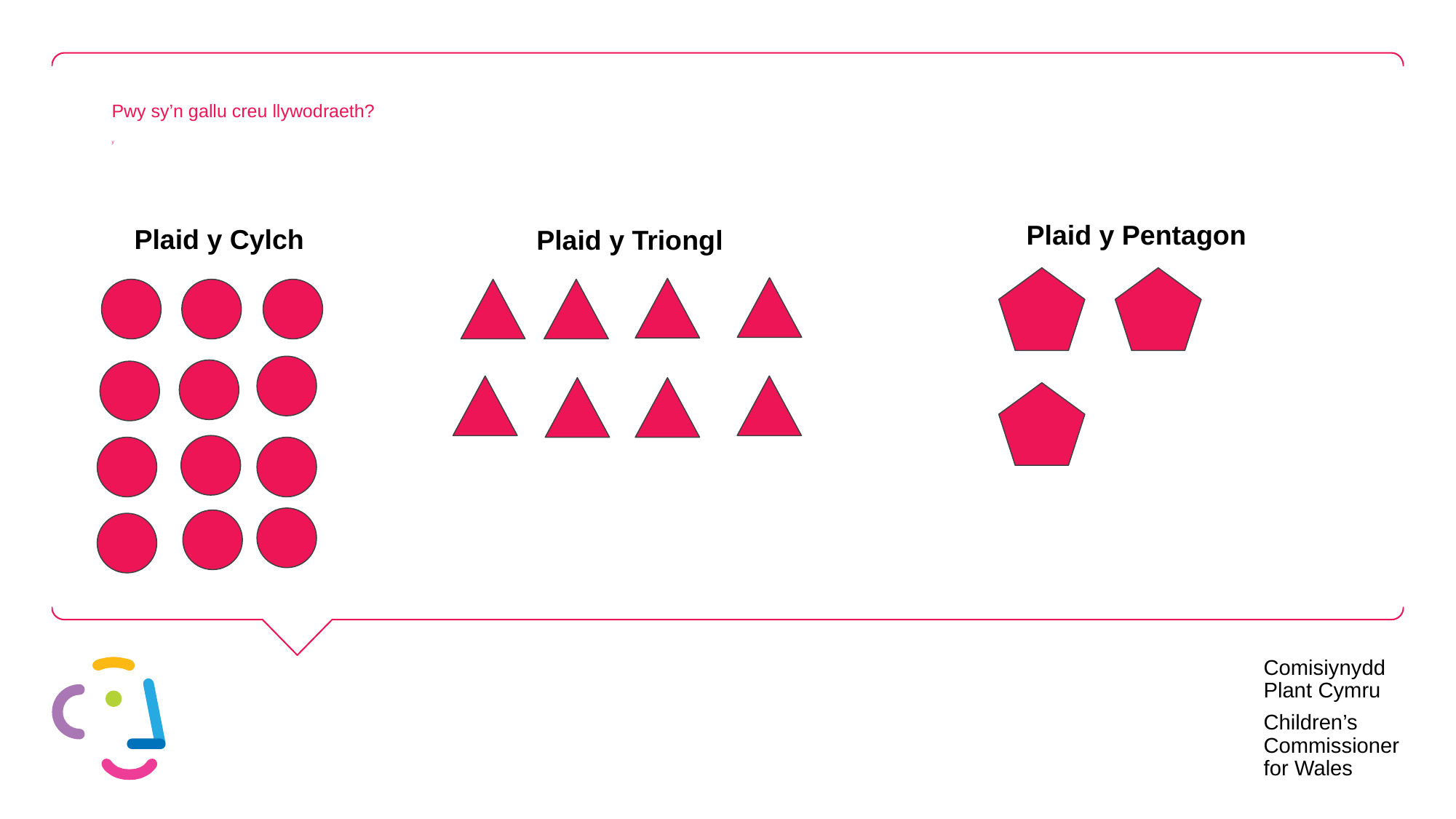

# Pwy sy’n gallu creu llywodraeth? y
Plaid y Pentagon
Plaid y Cylch
Plaid y Triongl